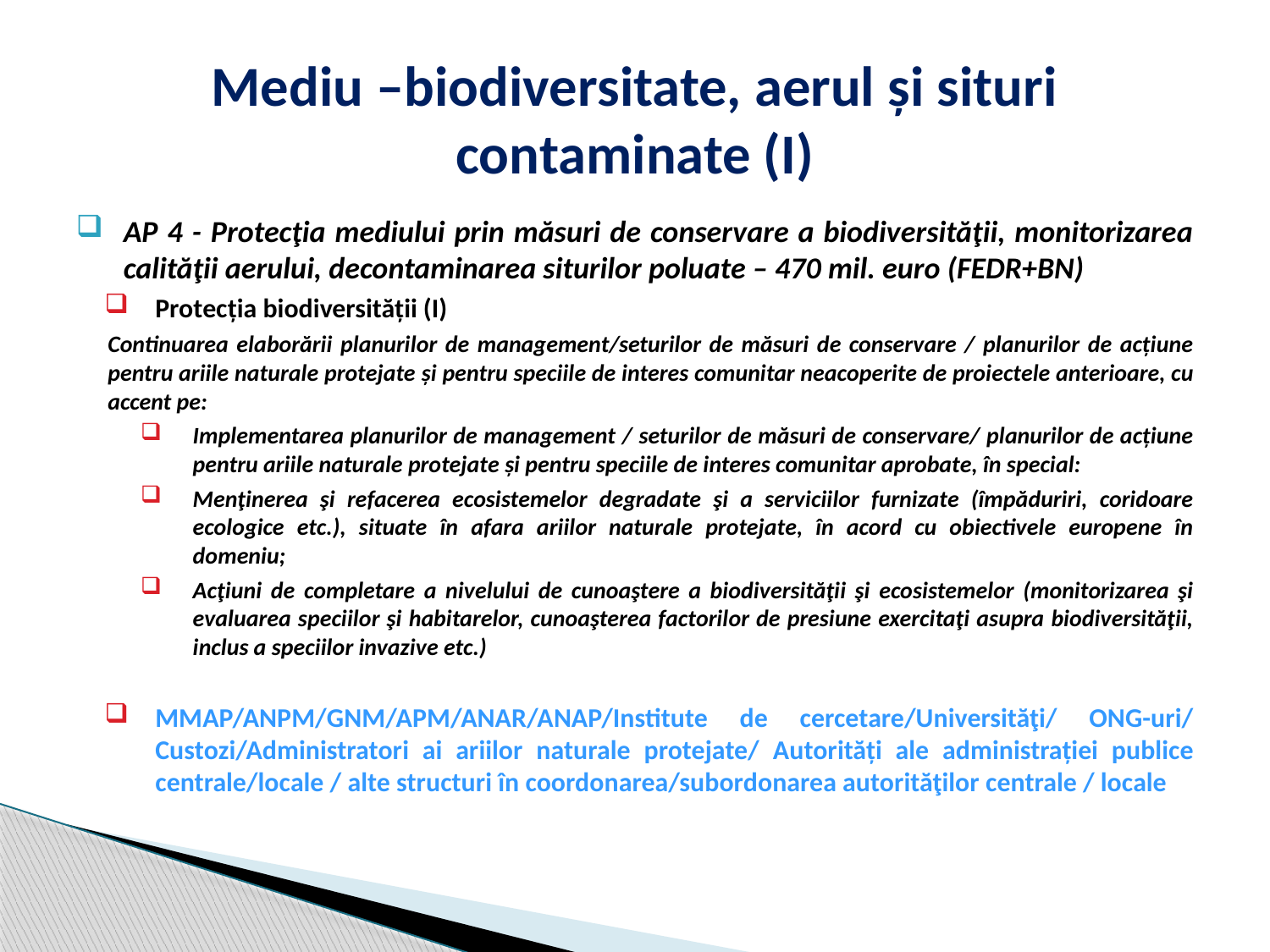

# Mediu –biodiversitate, aerul și situri contaminate (I)
AP 4 - Protecţia mediului prin măsuri de conservare a biodiversităţii, monitorizarea calităţii aerului, decontaminarea siturilor poluate – 470 mil. euro (FEDR+BN)
Protecţia biodiversităţii (I)
Continuarea elaborării planurilor de management/seturilor de măsuri de conservare / planurilor de acțiune pentru ariile naturale protejate și pentru speciile de interes comunitar neacoperite de proiectele anterioare, cu accent pe:
Implementarea planurilor de management / seturilor de măsuri de conservare/ planurilor de acțiune pentru ariile naturale protejate și pentru speciile de interes comunitar aprobate, în special:
Menţinerea şi refacerea ecosistemelor degradate şi a serviciilor furnizate (împăduriri, coridoare ecologice etc.), situate în afara ariilor naturale protejate, în acord cu obiectivele europene în domeniu;
Acţiuni de completare a nivelului de cunoaştere a biodiversităţii şi ecosistemelor (monitorizarea şi evaluarea speciilor şi habitarelor, cunoaşterea factorilor de presiune exercitaţi asupra biodiversităţii, inclus a speciilor invazive etc.)

MMAP/ANPM/GNM/APM/ANAR/ANAP/Institute de cercetare/Universităţi/ ONG-uri/ Custozi/Administratori ai ariilor naturale protejate/ Autorități ale administrației publice centrale/locale / alte structuri în coordonarea/subordonarea autorităţilor centrale / locale